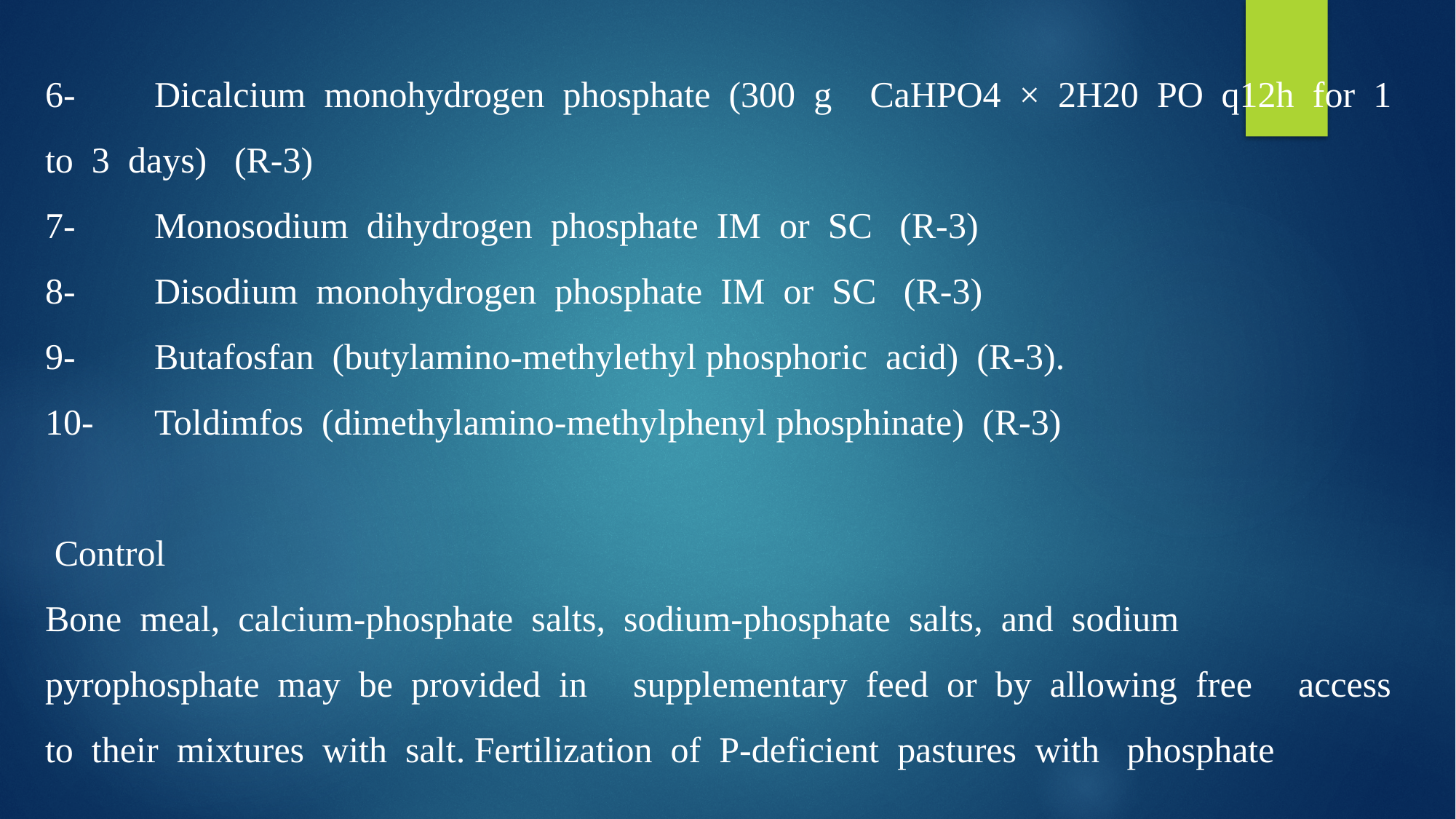

6-	Dicalcium monohydrogen phosphate (300 g  CaHPO4 × 2H20 PO q12h for 1 to 3 days)  (R-3)
7-	Monosodium dihydrogen phosphate IM or SC  (R-3)
8-	Disodium monohydrogen phosphate IM or SC  (R-3)
9-	Butafosfan (butylamino-methylethyl phosphoric acid) (R-3).
10-	Toldimfos (dimethylamino-methylphenyl phosphinate) (R-3)

 Control
Bone meal, calcium-phosphate salts, sodium-phosphate salts, and sodium pyrophosphate may be provided in  supplementary feed or by allowing free  access to their mixtures with salt. Fertilization of P-deficient pastures with  phosphate